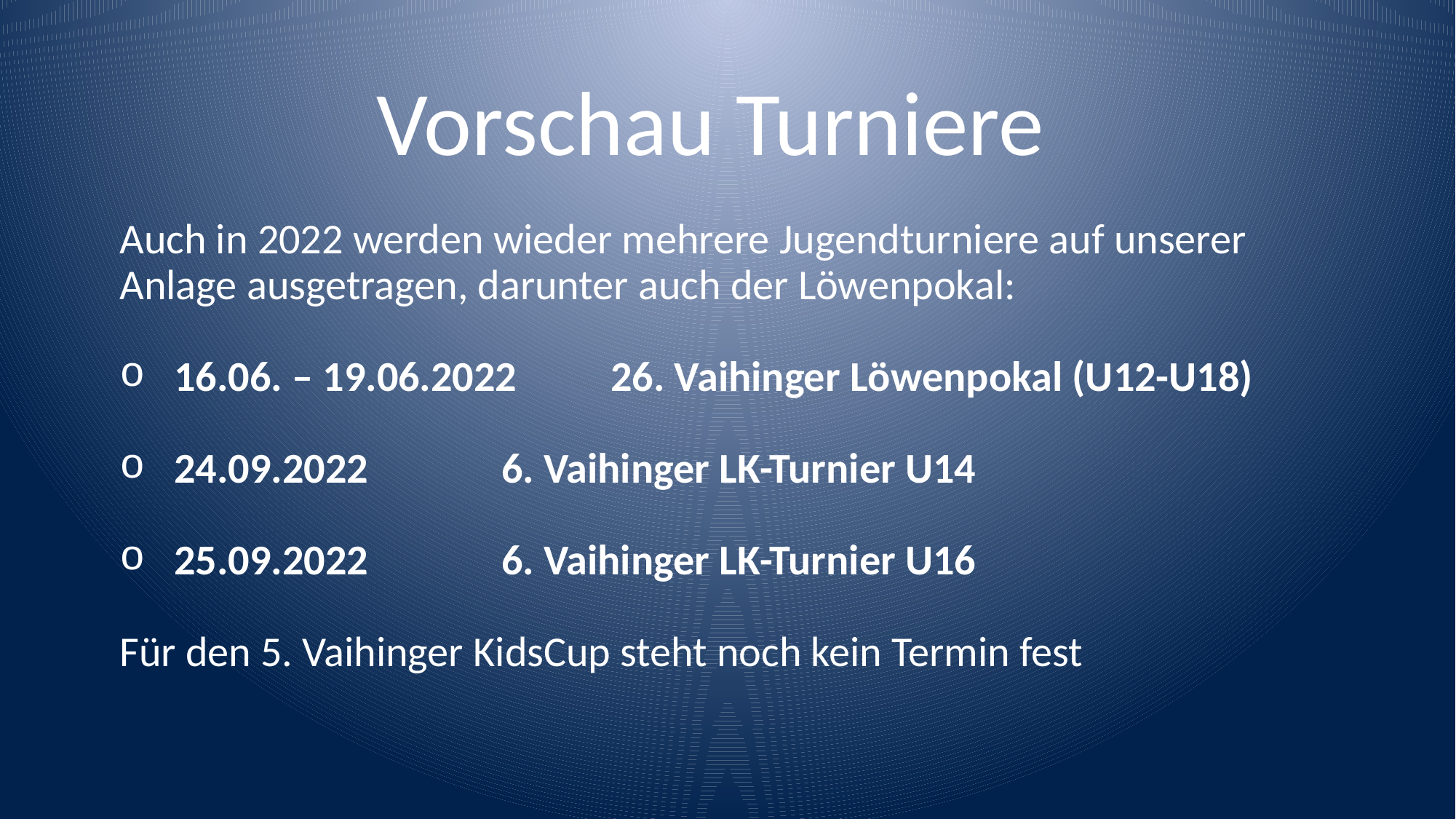

Vorschau Turniere
Auch in 2022 werden wieder mehrere Jugendturniere auf unserer Anlage ausgetragen, darunter auch der Löwenpokal:

16.06. – 19.06.2022 	26. Vaihinger Löwenpokal (U12-U18)

24.09.2022 		6. Vaihinger LK-Turnier U14

25.09.2022 		6. Vaihinger LK-Turnier U16

Für den 5. Vaihinger KidsCup steht noch kein Termin fest